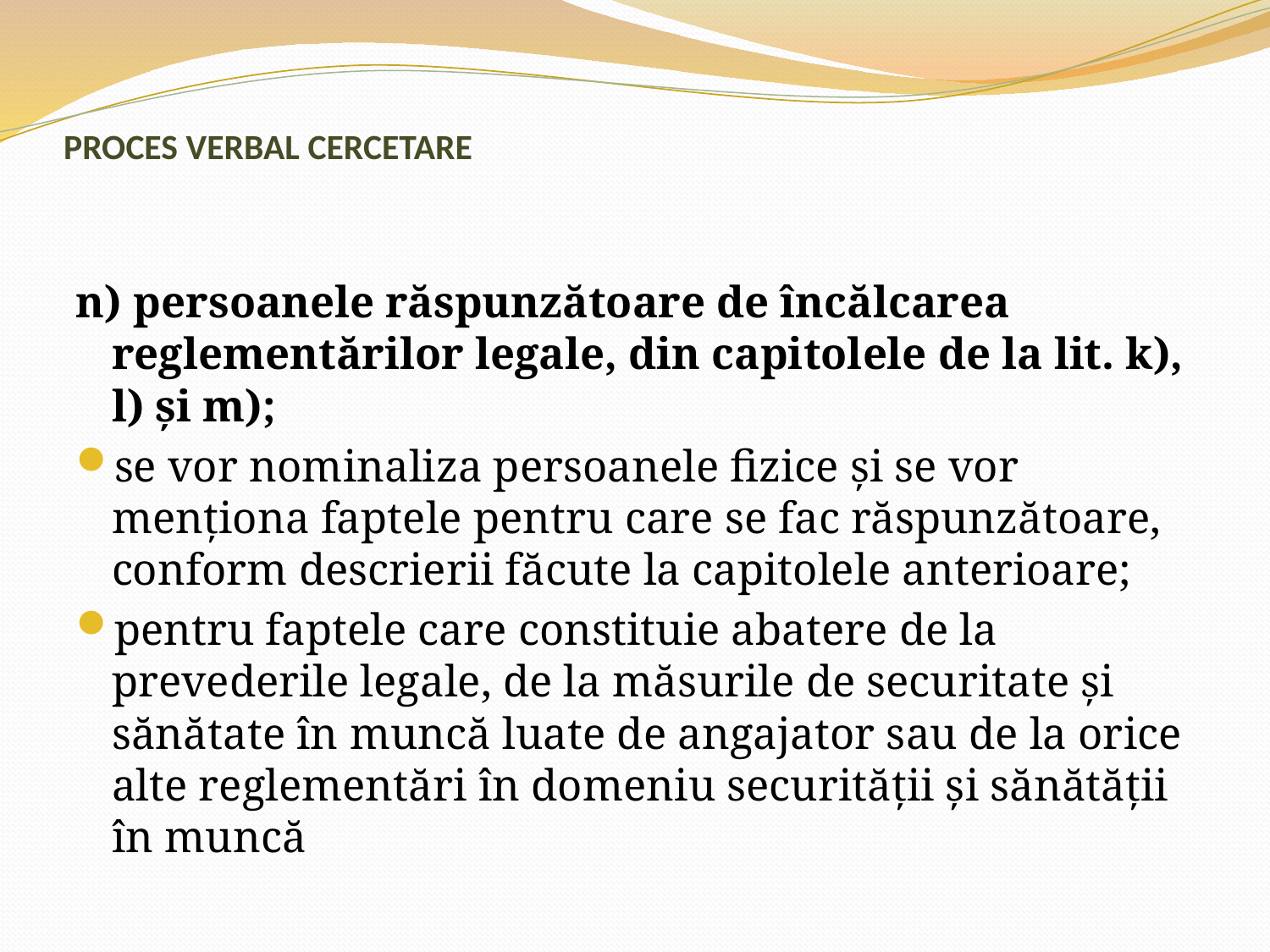

#
PROCES VERBAL CERCETARE
n) persoanele răspunzătoare de încălcarea reglementărilor legale, din capitolele de la lit. k), l) şi m);
se vor nominaliza persoanele fizice şi se vor menţiona faptele pentru care se fac răspunzătoare, conform descrierii făcute la capitolele anterioare;
pentru faptele care constituie abatere de la prevederile legale, de la măsurile de securitate şi sănătate în muncă luate de angajator sau de la orice alte reglementări în domeniu securităţii şi sănătăţii în muncă